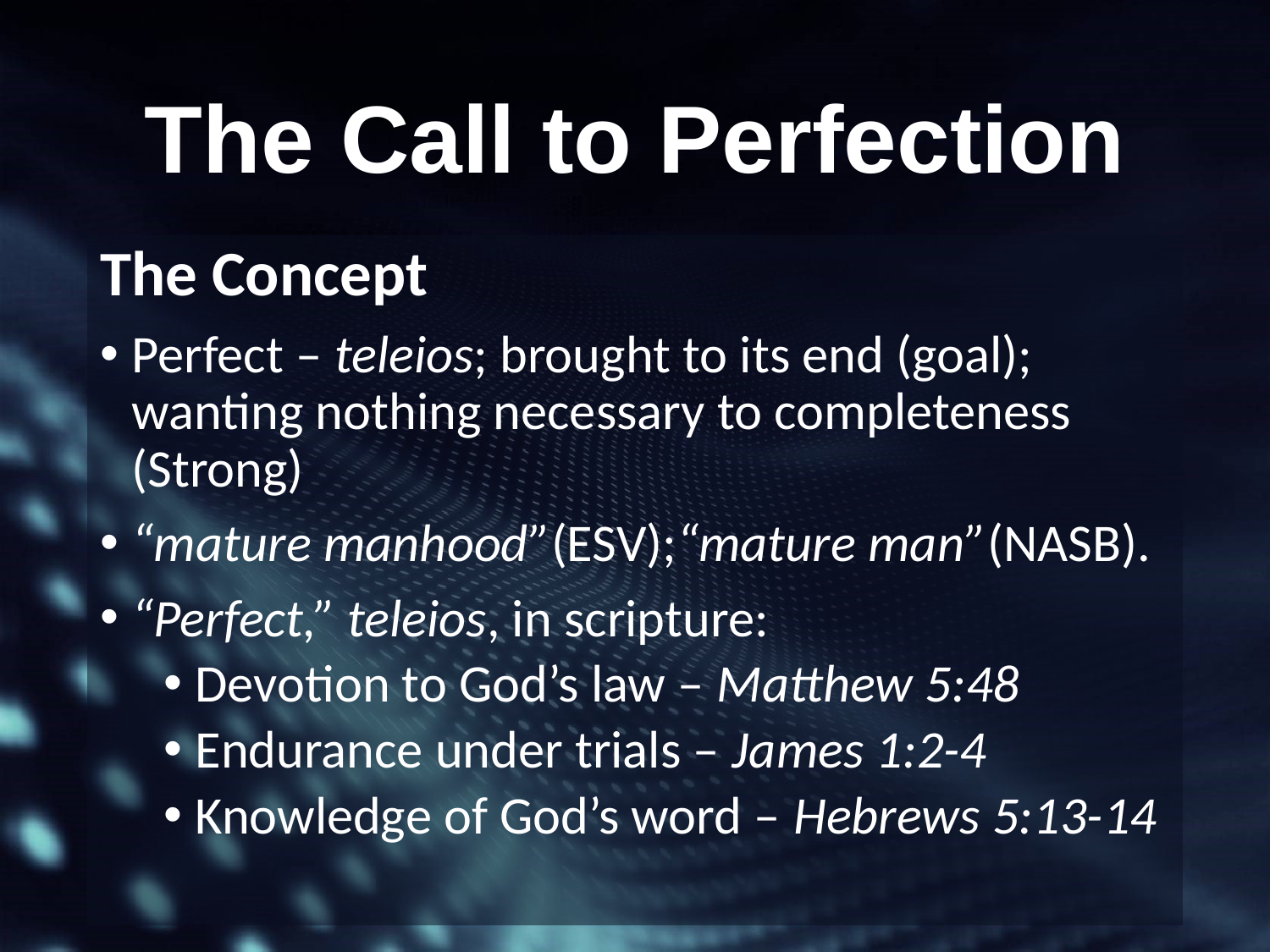

# The Call to Perfection
The Concept
Perfect – teleios; brought to its end (goal); wanting nothing necessary to completeness (Strong)
“mature manhood”(ESV);“mature man”(NASB).
“Perfect,” teleios, in scripture:
Devotion to God’s law – Matthew 5:48
Endurance under trials – James 1:2-4
Knowledge of God’s word – Hebrews 5:13-14